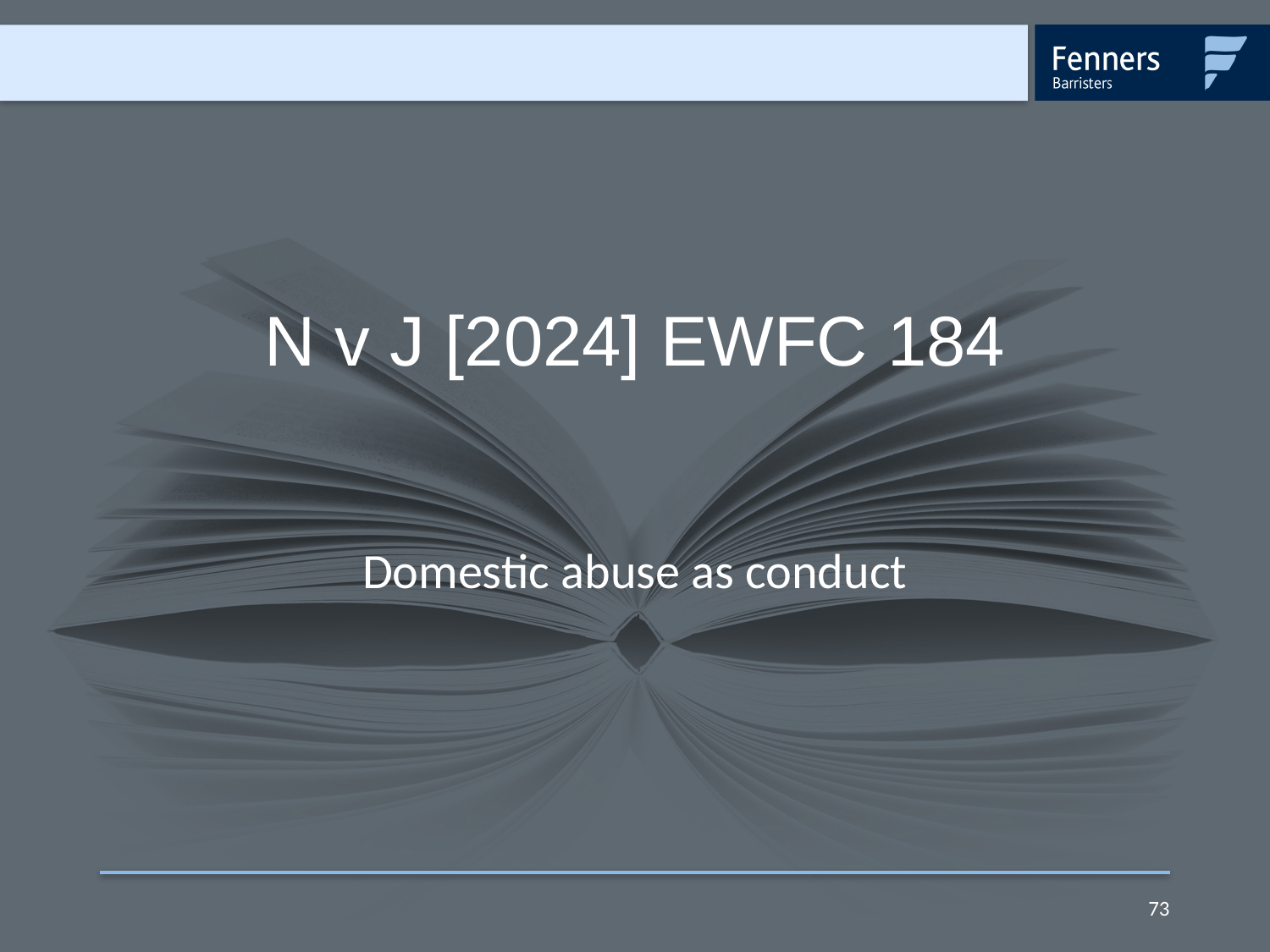

# N v J [2024] EWFC 184
Domestic abuse as conduct
73